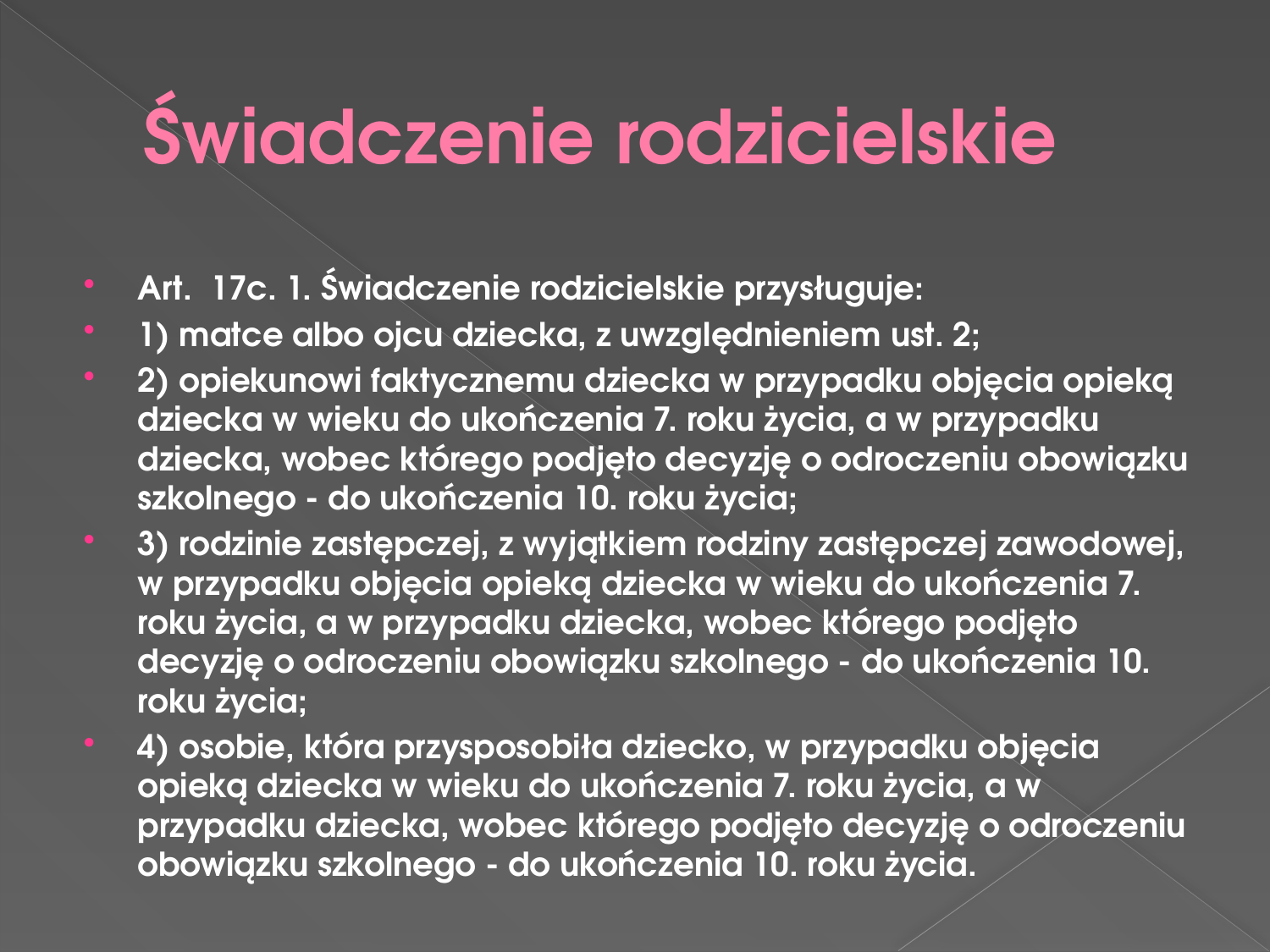

# Świadczenie rodzicielskie
Art.  17c. 1. Świadczenie rodzicielskie przysługuje:
1) matce albo ojcu dziecka, z uwzględnieniem ust. 2;
2) opiekunowi faktycznemu dziecka w przypadku objęcia opieką dziecka w wieku do ukończenia 7. roku życia, a w przypadku dziecka, wobec którego podjęto decyzję o odroczeniu obowiązku szkolnego - do ukończenia 10. roku życia;
3) rodzinie zastępczej, z wyjątkiem rodziny zastępczej zawodowej, w przypadku objęcia opieką dziecka w wieku do ukończenia 7. roku życia, a w przypadku dziecka, wobec którego podjęto decyzję o odroczeniu obowiązku szkolnego - do ukończenia 10. roku życia;
4) osobie, która przysposobiła dziecko, w przypadku objęcia opieką dziecka w wieku do ukończenia 7. roku życia, a w przypadku dziecka, wobec którego podjęto decyzję o odroczeniu obowiązku szkolnego - do ukończenia 10. roku życia.